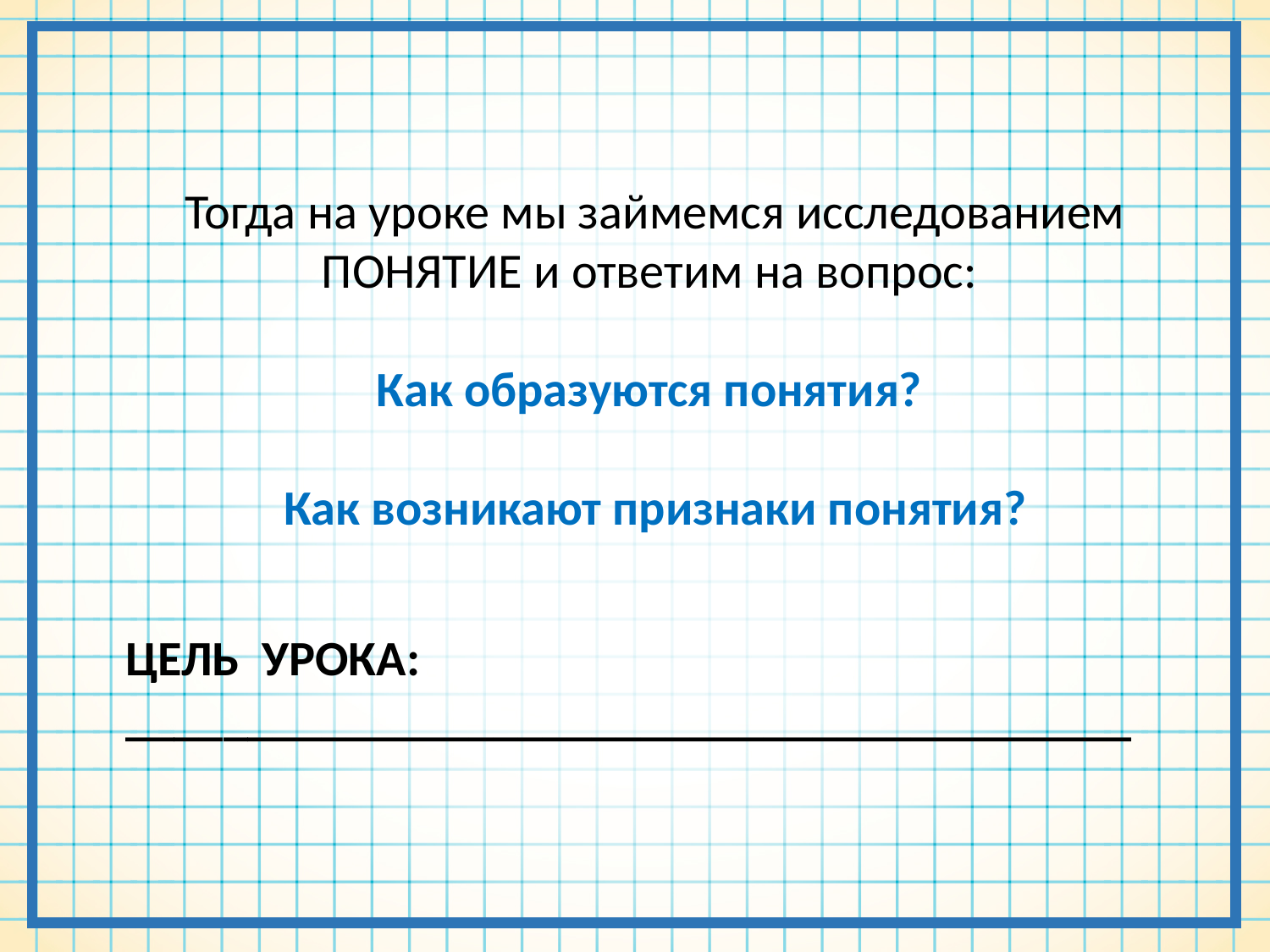

Тогда на уроке мы займемся исследованием ПОНЯТИЕ и ответим на вопрос:

Как образуются понятия?

Как возникают признаки понятия?
ЦЕЛЬ  УРОКА:  _________________________________________